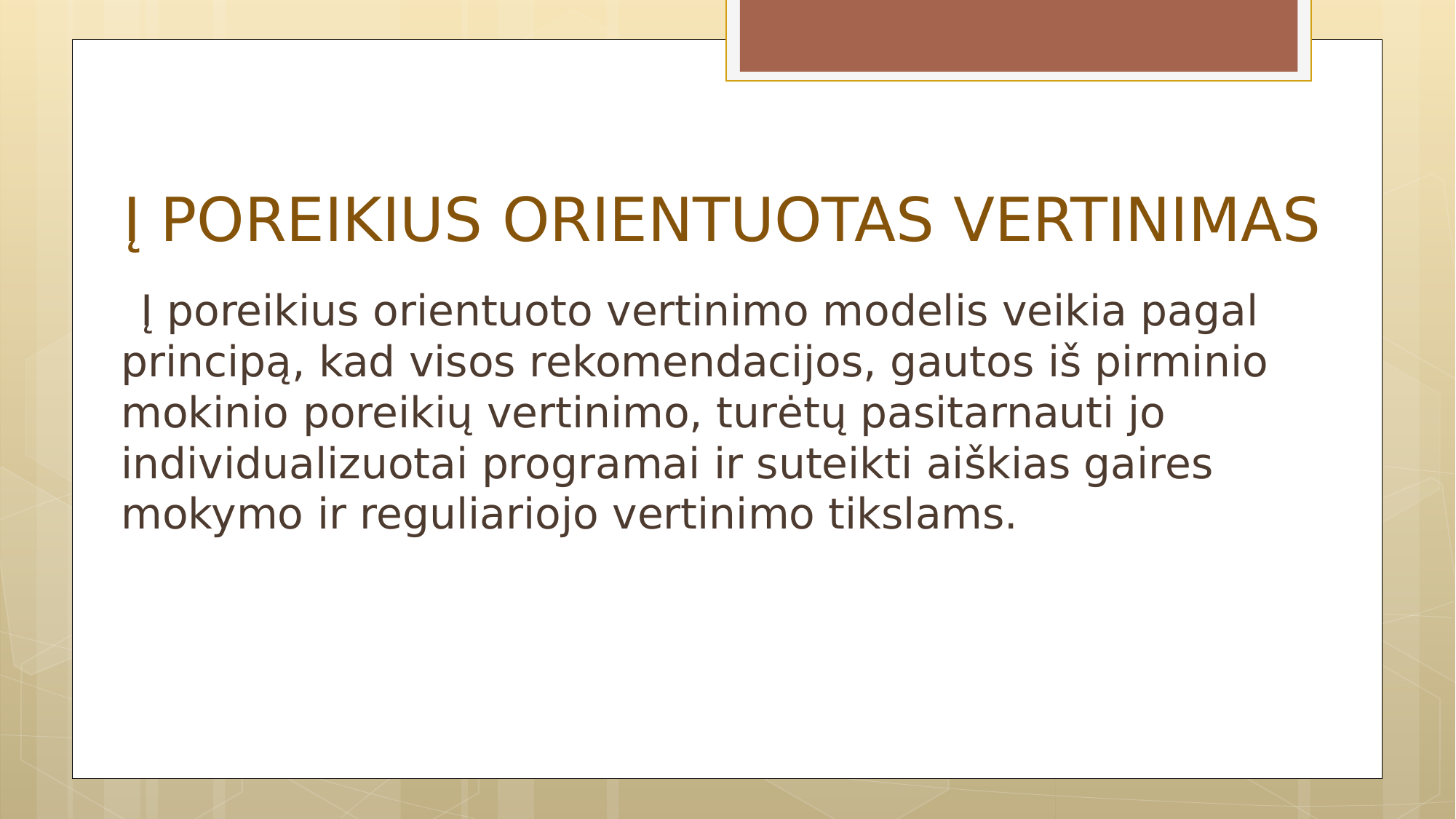

# Į POREIKIUS ORIENTUOTAS VERTINIMAS
  Į poreikius orientuoto vertinimo modelis veikia pagal principą, kad visos rekomendacijos, gautos iš pirminio mokinio poreikių vertinimo, turėtų pasitarnauti jo individualizuotai programai ir suteikti aiškias gaires mokymo ir reguliariojo vertinimo tikslams.